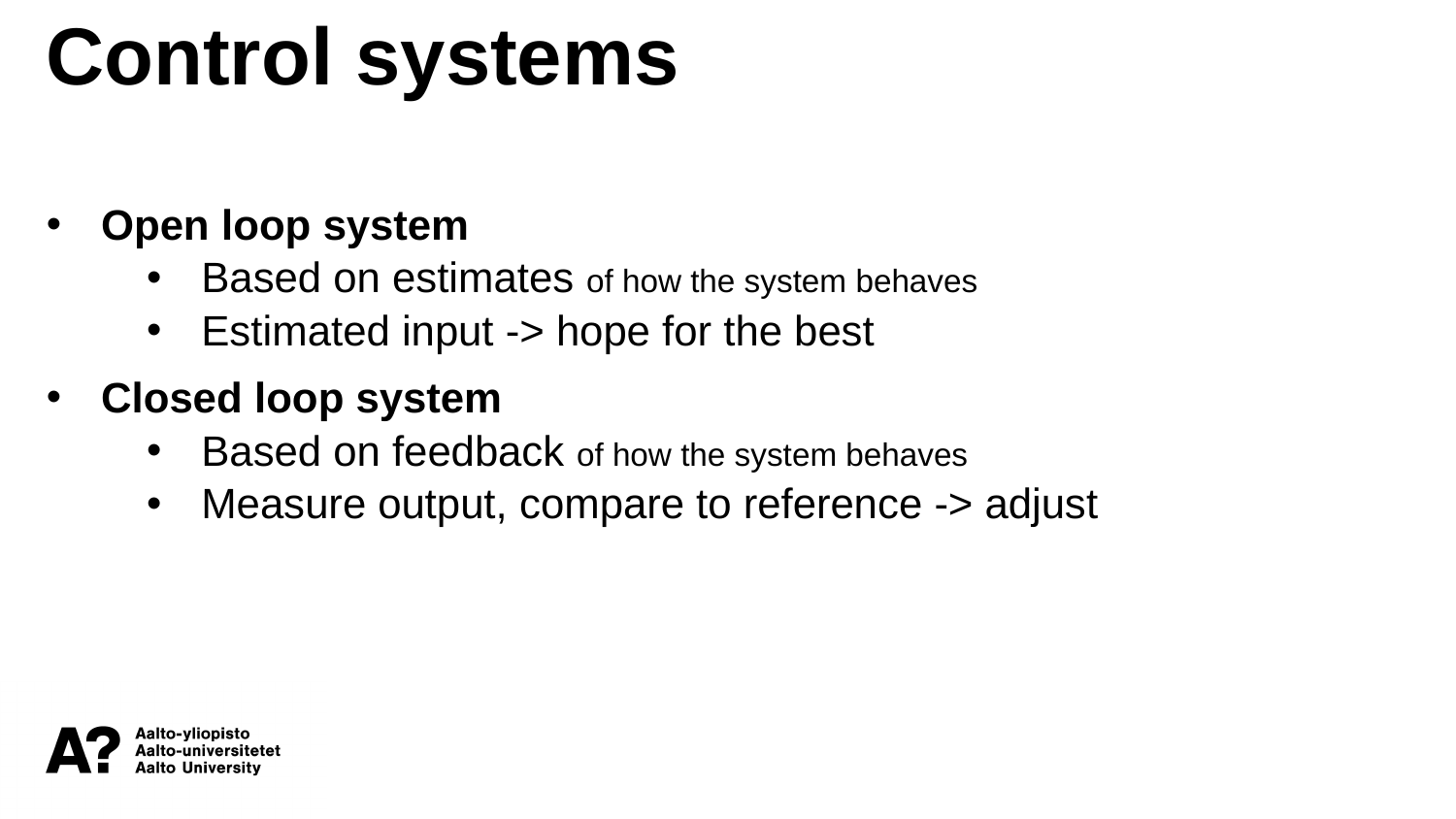

Control systems
Open loop system
Based on estimates of how the system behaves
Estimated input -> hope for the best
Closed loop system
Based on feedback of how the system behaves
Measure output, compare to reference -> adjust